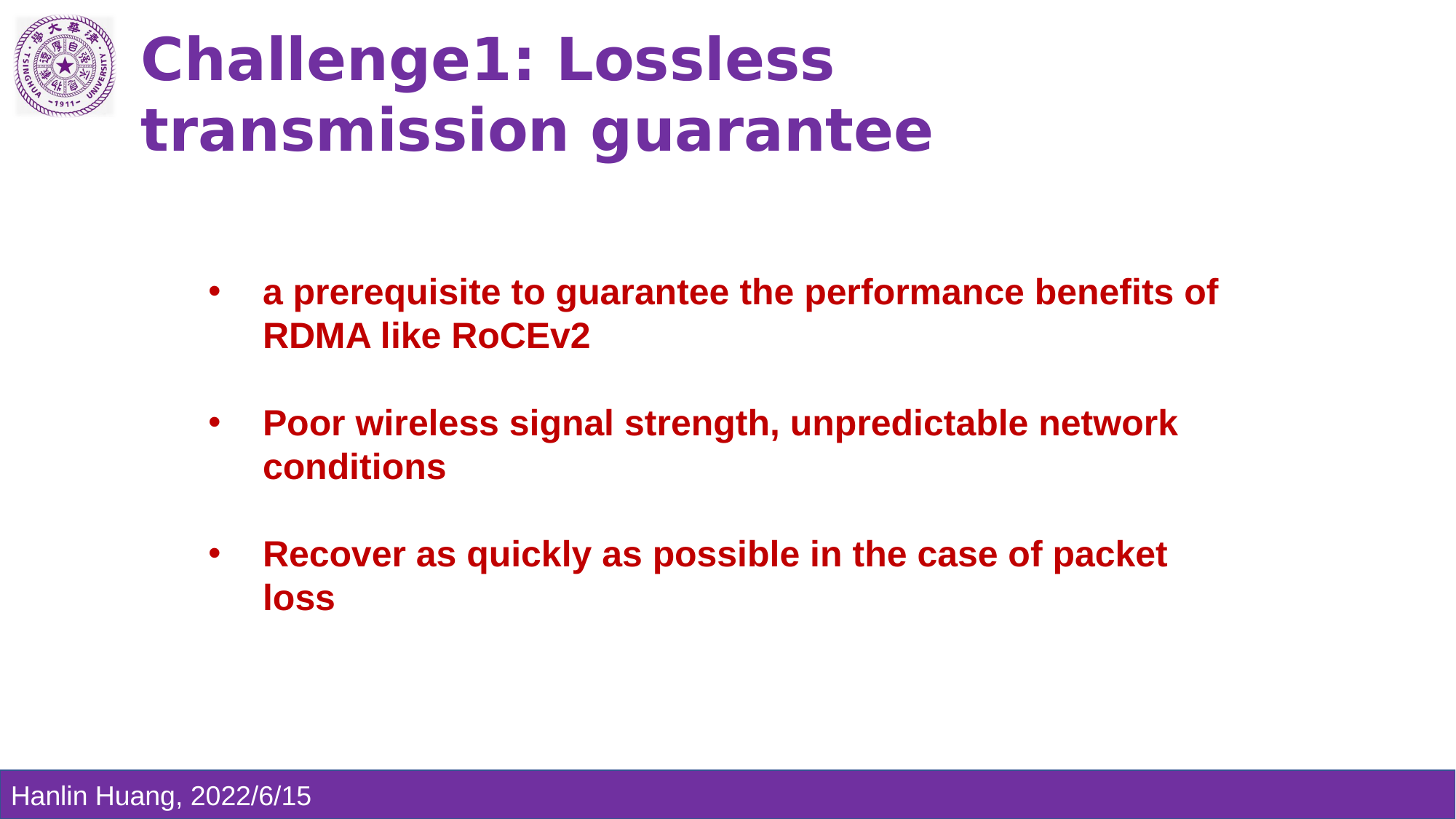

Challenge1: Lossless transmission guarantee
a prerequisite to guarantee the performance benefits of RDMA like RoCEv2

Poor wireless signal strength, unpredictable network conditions

Recover as quickly as possible in the case of packet loss